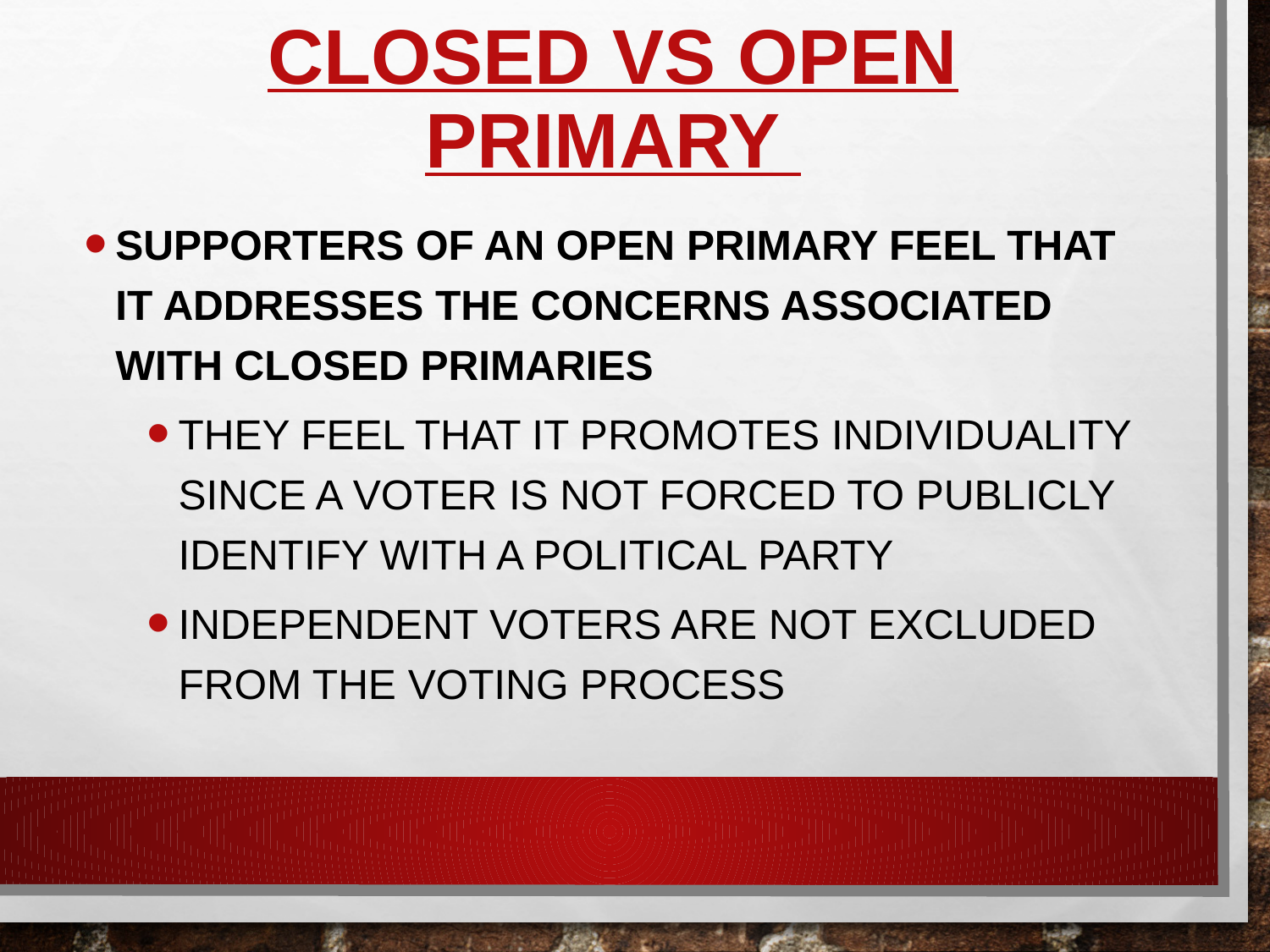

# Closed vs open primary
Supporters of an open primary feel that it addresses the concerns associated with closed primaries
They feel that it promotes individuality since a voter is not forced to publicly identify with a political party
Independent voters are not excluded from the voting process